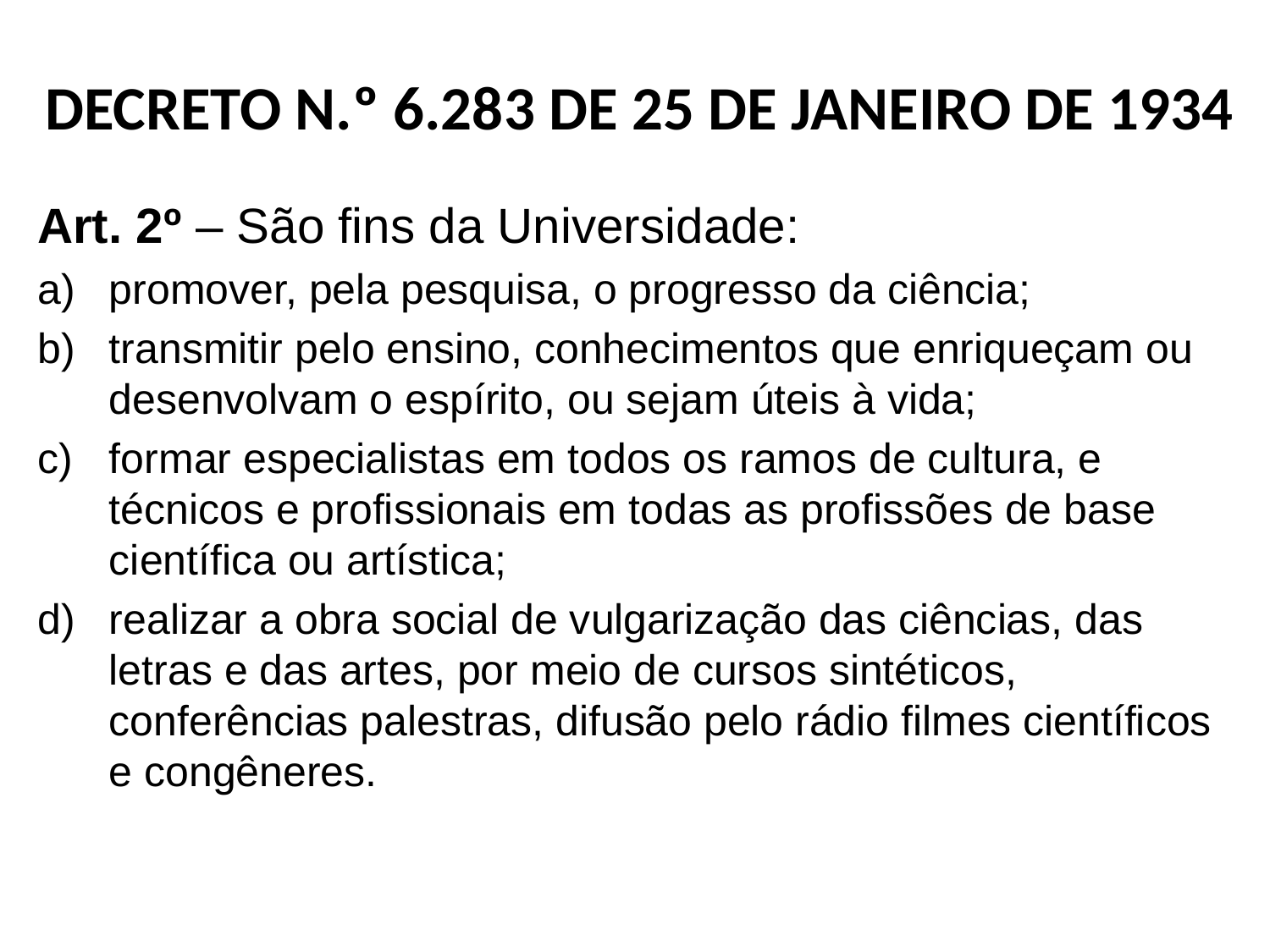

# DECRETO N.º 6.283 DE 25 DE JANEIRO DE 1934
Art. 2º – São fins da Universidade:
promover, pela pesquisa, o progresso da ciência;
transmitir pelo ensino, conhecimentos que enriqueçam ou desenvolvam o espírito, ou sejam úteis à vida;
formar especialistas em todos os ramos de cultura, e técnicos e profissionais em todas as profissões de base científica ou artística;
realizar a obra social de vulgarização das ciências, das letras e das artes, por meio de cursos sintéticos, conferências palestras, difusão pelo rádio filmes científicos e congêneres.